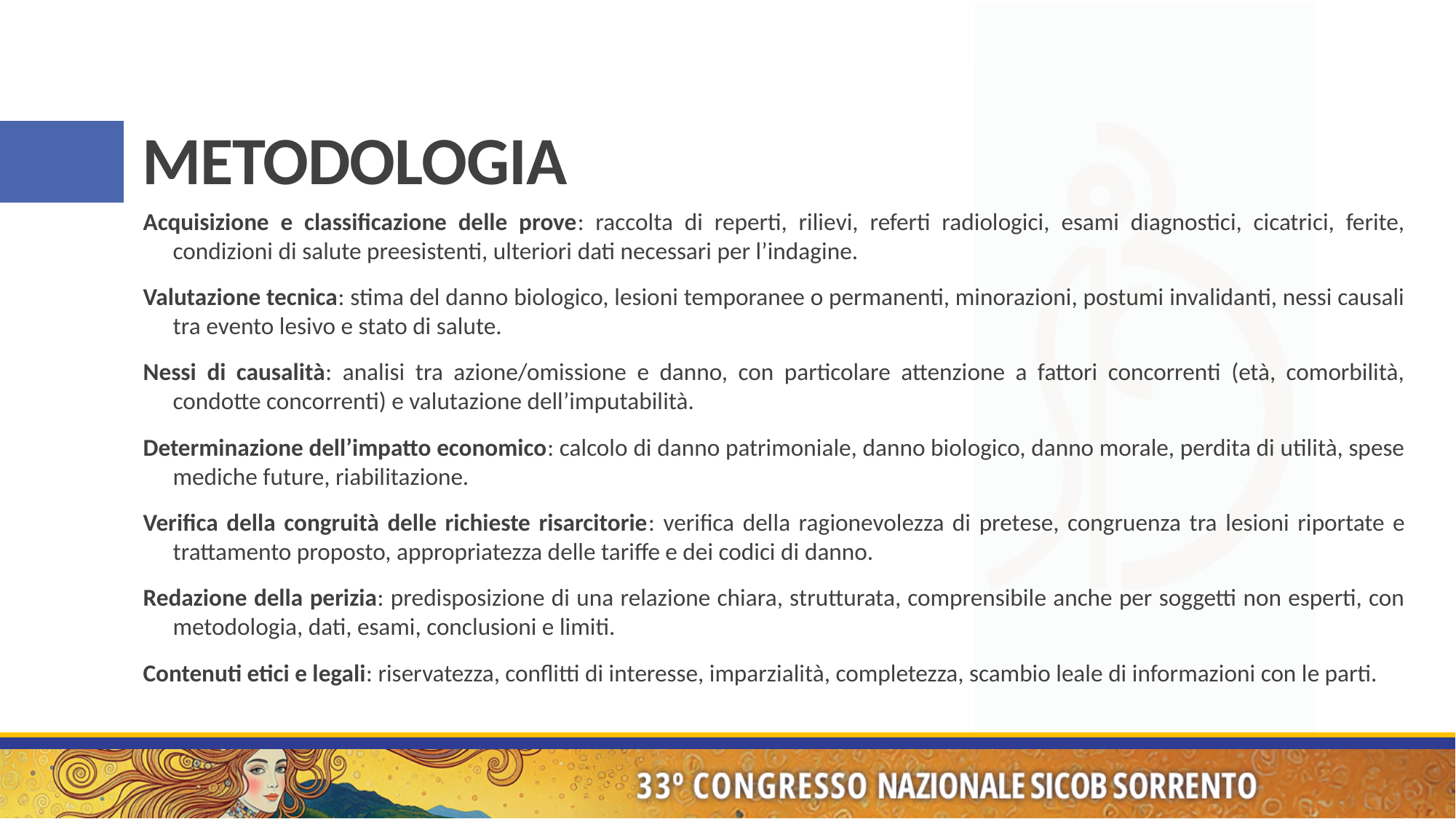

# METODOLOGIA
Acquisizione e classificazione delle prove: raccolta di reperti, rilievi, referti radiologici, esami diagnostici, cicatrici, ferite, condizioni di salute preesistenti, ulteriori dati necessari per l’indagine.
Valutazione tecnica: stima del danno biologico, lesioni temporanee o permanenti, minorazioni, postumi invalidanti, nessi causali tra evento lesivo e stato di salute.
Nessi di causalità: analisi tra azione/omissione e danno, con particolare attenzione a fattori concorrenti (età, comorbilità, condotte concorrenti) e valutazione dell’imputabilità.
Determinazione dell’impatto economico: calcolo di danno patrimoniale, danno biologico, danno morale, perdita di utilità, spese mediche future, riabilitazione.
Verifica della congruità delle richieste risarcitorie: verifica della ragionevolezza di pretese, congruenza tra lesioni riportate e trattamento proposto, appropriatezza delle tariffe e dei codici di danno.
Redazione della perizia: predisposizione di una relazione chiara, strutturata, comprensibile anche per soggetti non esperti, con metodologia, dati, esami, conclusioni e limiti.
Contenuti etici e legali: riservatezza, conflitti di interesse, imparzialità, completezza, scambio leale di informazioni con le parti.